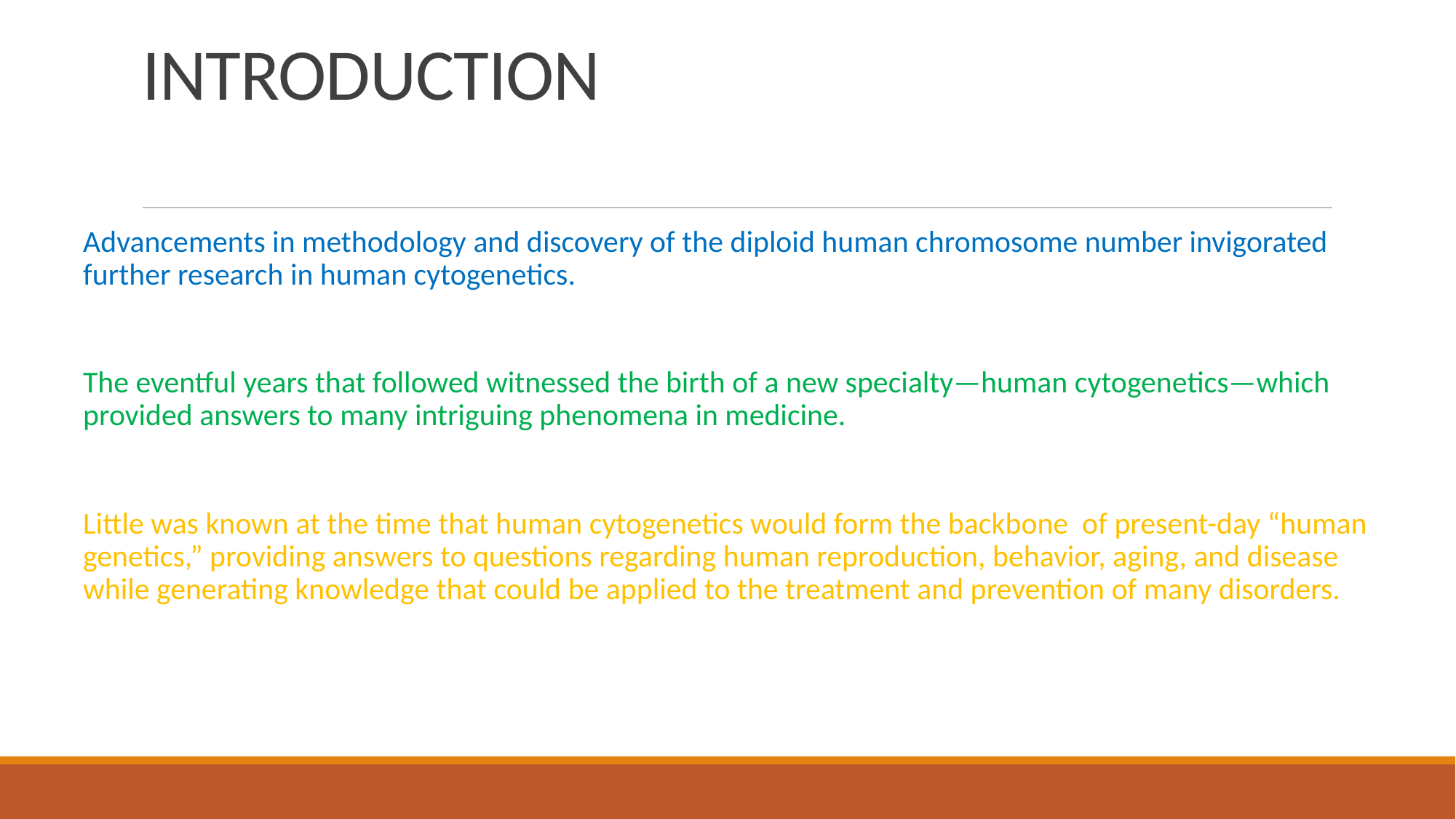

# INTRODUCTION
Advancements in methodology and discovery of the diploid human chromosome number invigorated further research in human cytogenetics.

The eventful years that followed witnessed the birth of a new specialty—human cytogenetics—which provided answers to many intriguing phenomena in medicine.

Little was known at the time that human cytogenetics would form the backbone  of present-day “human genetics,” providing answers to questions regarding human reproduction, behavior, aging, and disease while generating knowledge that could be applied to the treatment and prevention of many disorders.